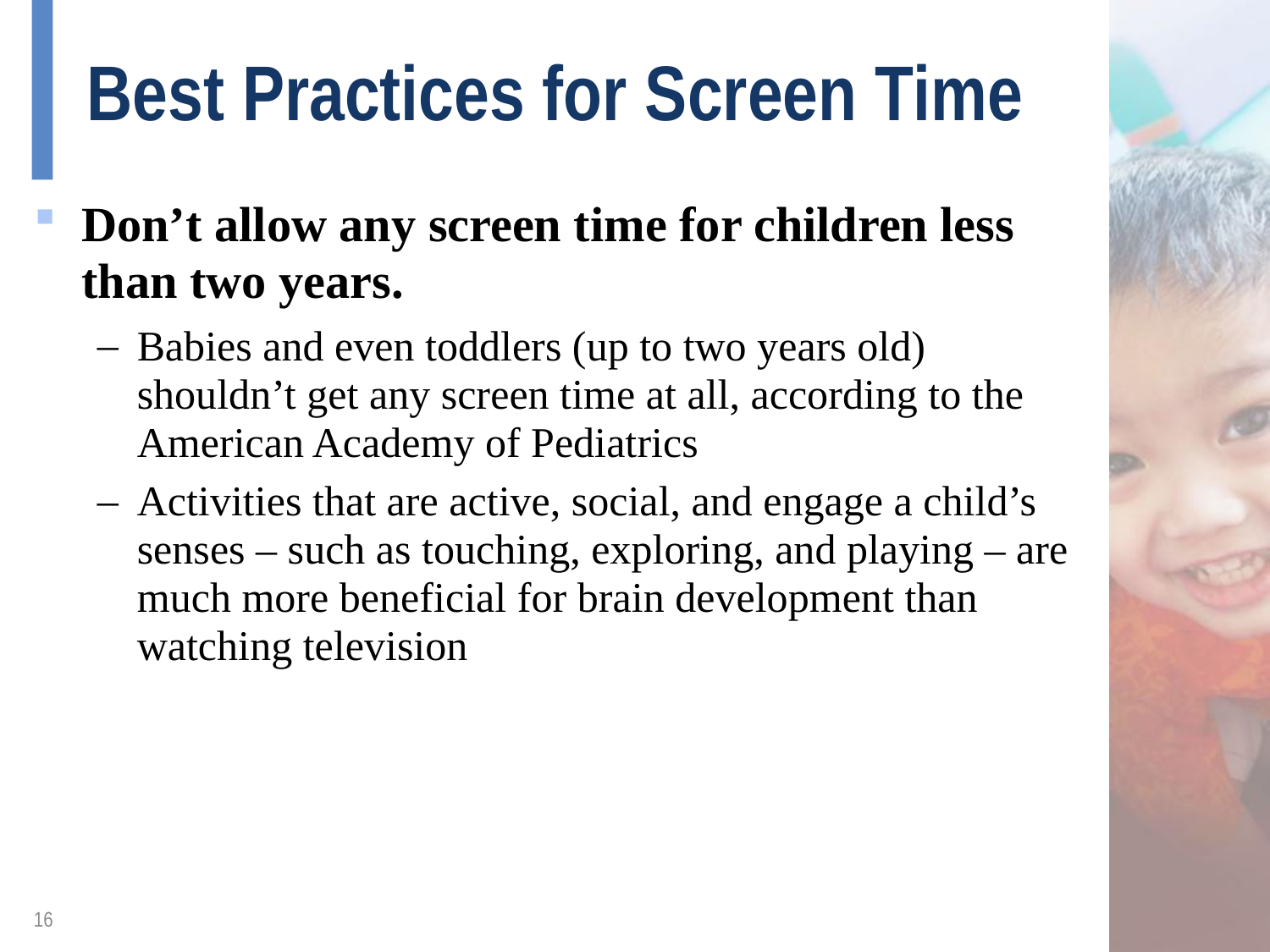

# Best Practices for Screen Time
Don’t allow any screen time for children less than two years.
Babies and even toddlers (up to two years old) shouldn’t get any screen time at all, according to the American Academy of Pediatrics
Activities that are active, social, and engage a child’s senses – such as touching, exploring, and playing – are much more beneficial for brain development than watching television

16